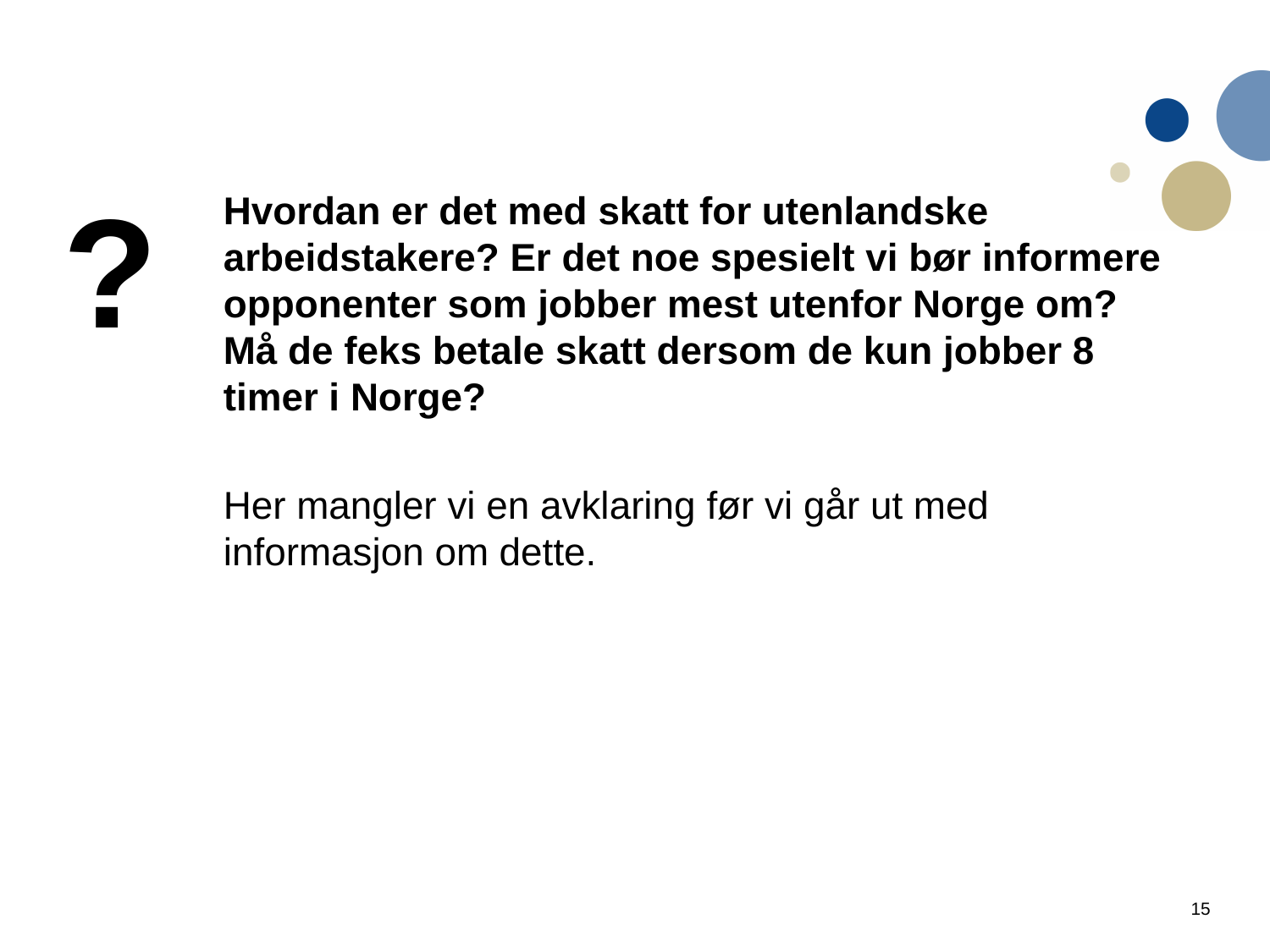

?
Hvordan er det med skatt for utenlandske arbeidstakere? Er det noe spesielt vi bør informere opponenter som jobber mest utenfor Norge om? Må de feks betale skatt dersom de kun jobber 8 timer i Norge?

Her mangler vi en avklaring før vi går ut med informasjon om dette.